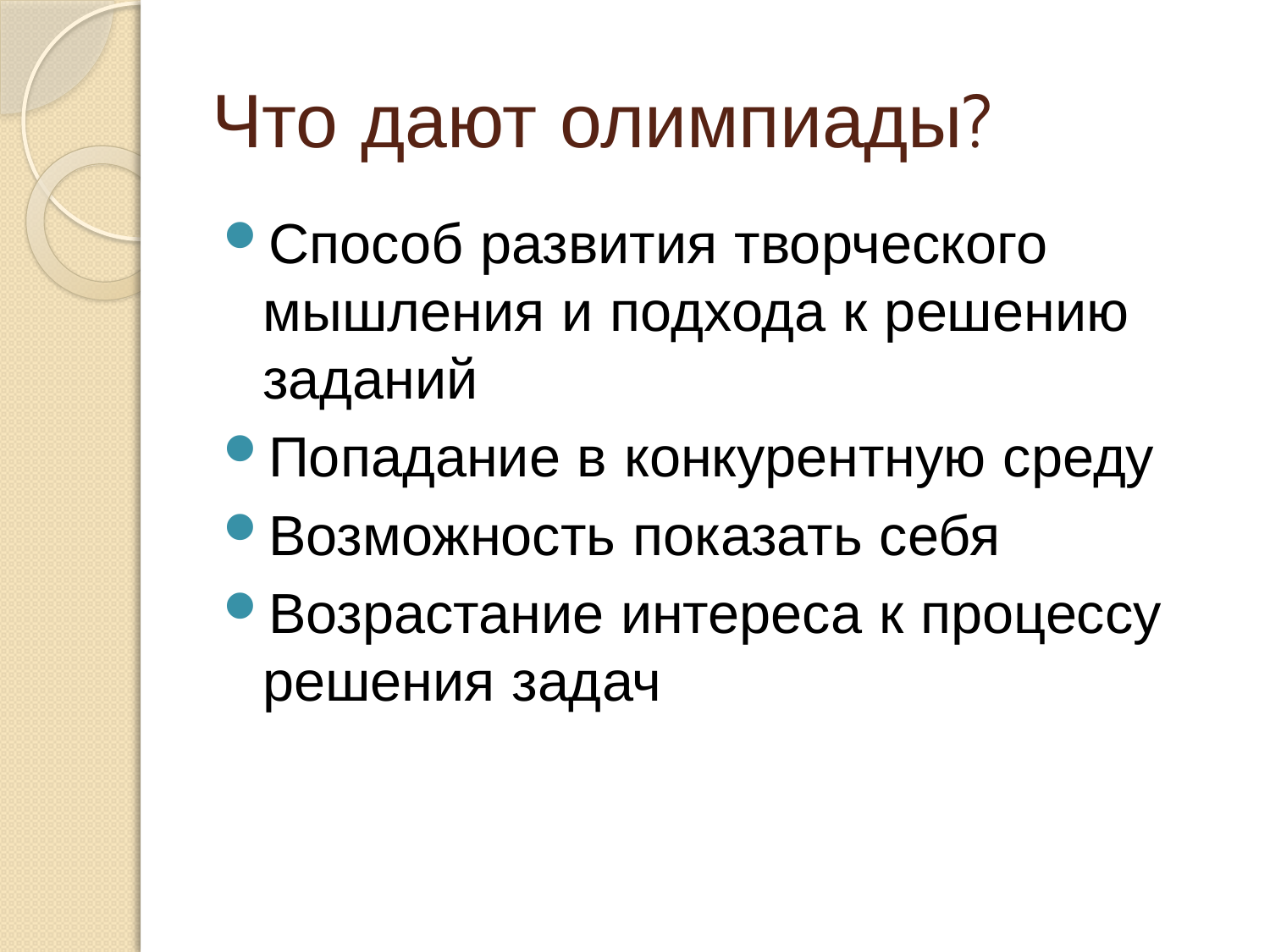

# Что дают олимпиады?
Способ развития творческого мышления и подхода к решению заданий
Попадание в конкурентную среду
Возможность показать себя
Возрастание интереса к процессу решения задач